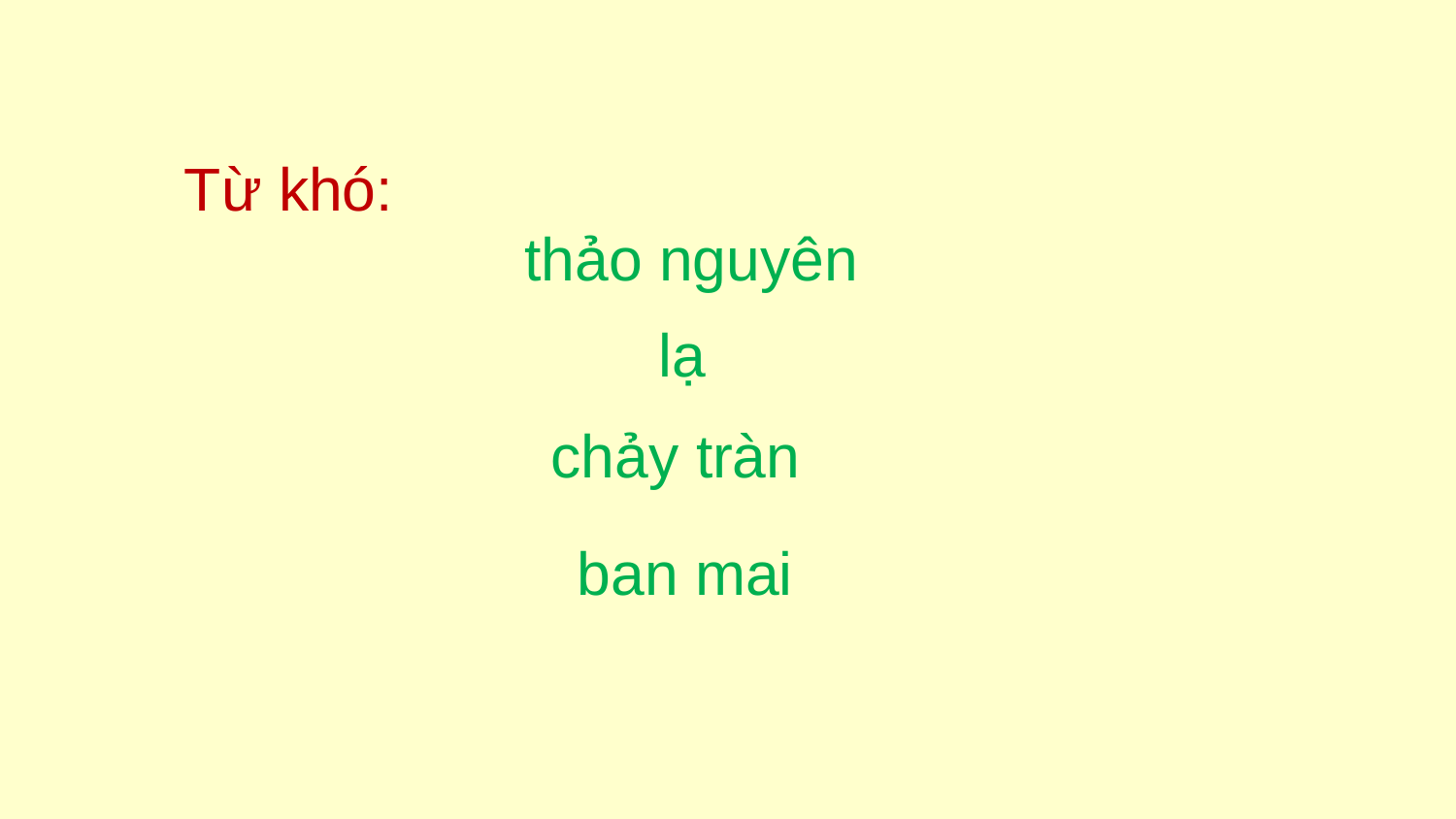

Từ khó:
thảo nguyên
lạ
chảy tràn
ban mai